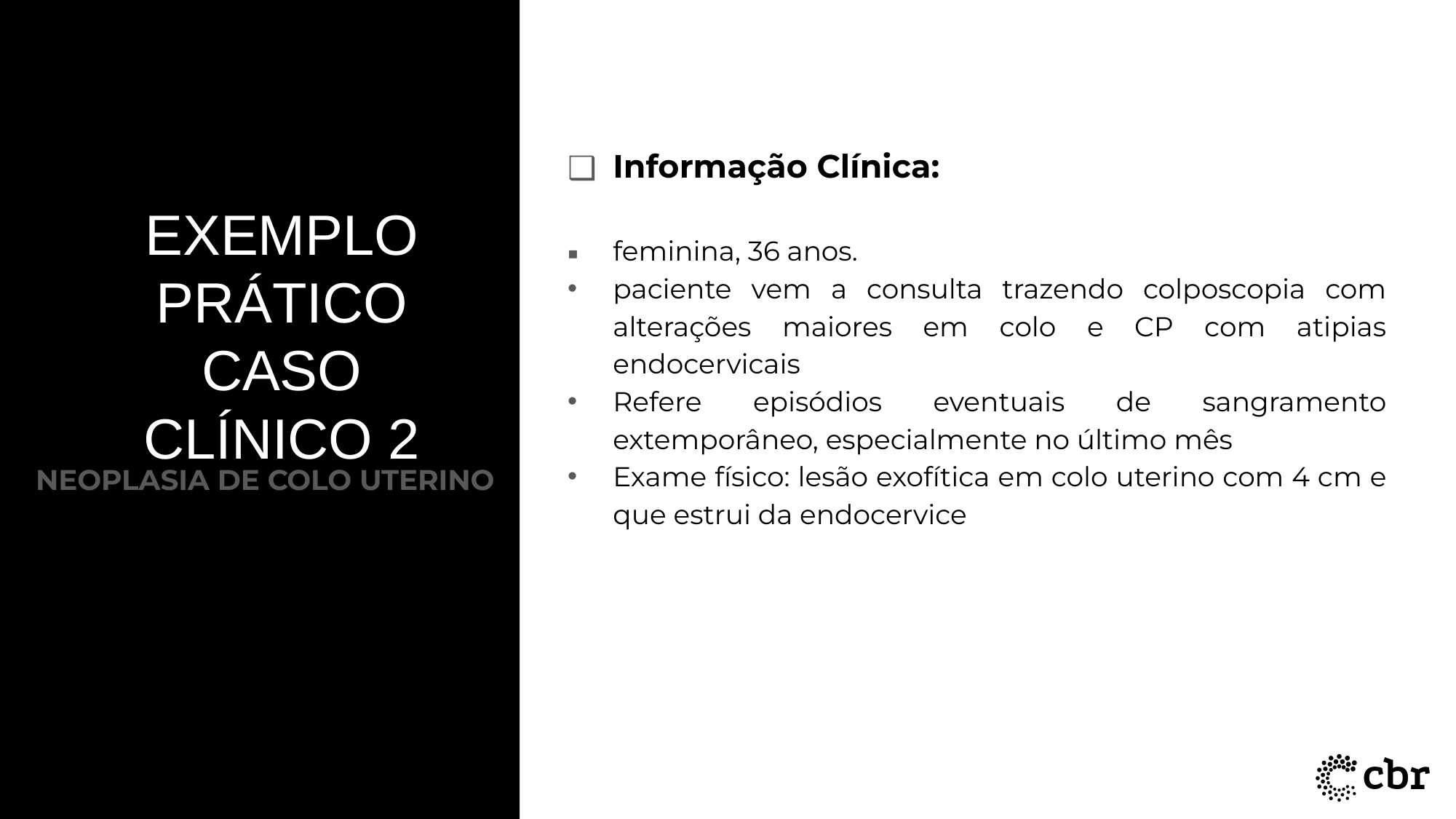

Informação Clínica:

feminina, 36 anos.
paciente vem a consulta trazendo colposcopia com alterações maiores em colo e CP com atipias endocervicais
Refere episódios eventuais de sangramento extemporâneo, especialmente no último mês
Exame físico: lesão exofí­tica em colo uterino com 4 cm e que estrui da endocervice

# EXEMPLO PRÁTICO CASO CLÍNICO 2
NEOPLASIA DE COLO UTERINO